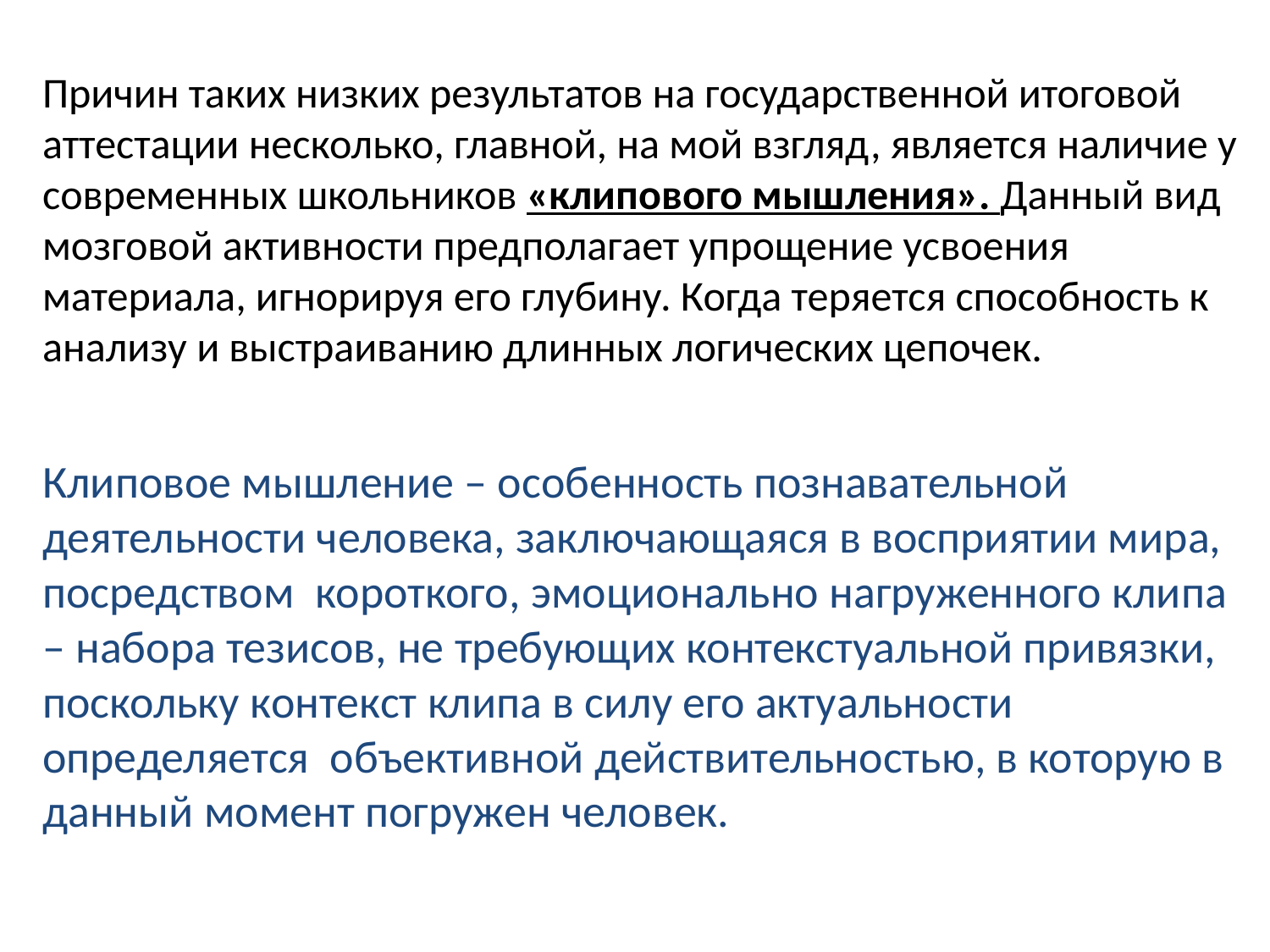

# Причин таких низких результатов на государственной итоговой аттестации несколько, главной, на мой взгляд, является наличие у современных школьников «клипового мышления». Данный вид мозговой активности предполагает упрощение усвоения материала, игнорируя его глубину. Когда теряется способность к анализу и выстраиванию длинных логических цепочек.
Клиповое мышление – особенность познавательной деятельности человека, заключающаяся в восприятии мира, посредством  короткого, эмоционально нагруженного клипа – набора тезисов, не требующих контекстуальной привязки, поскольку контекст клипа в силу его актуальности определяется  объективной действительностью, в которую в данный момент погружен человек.